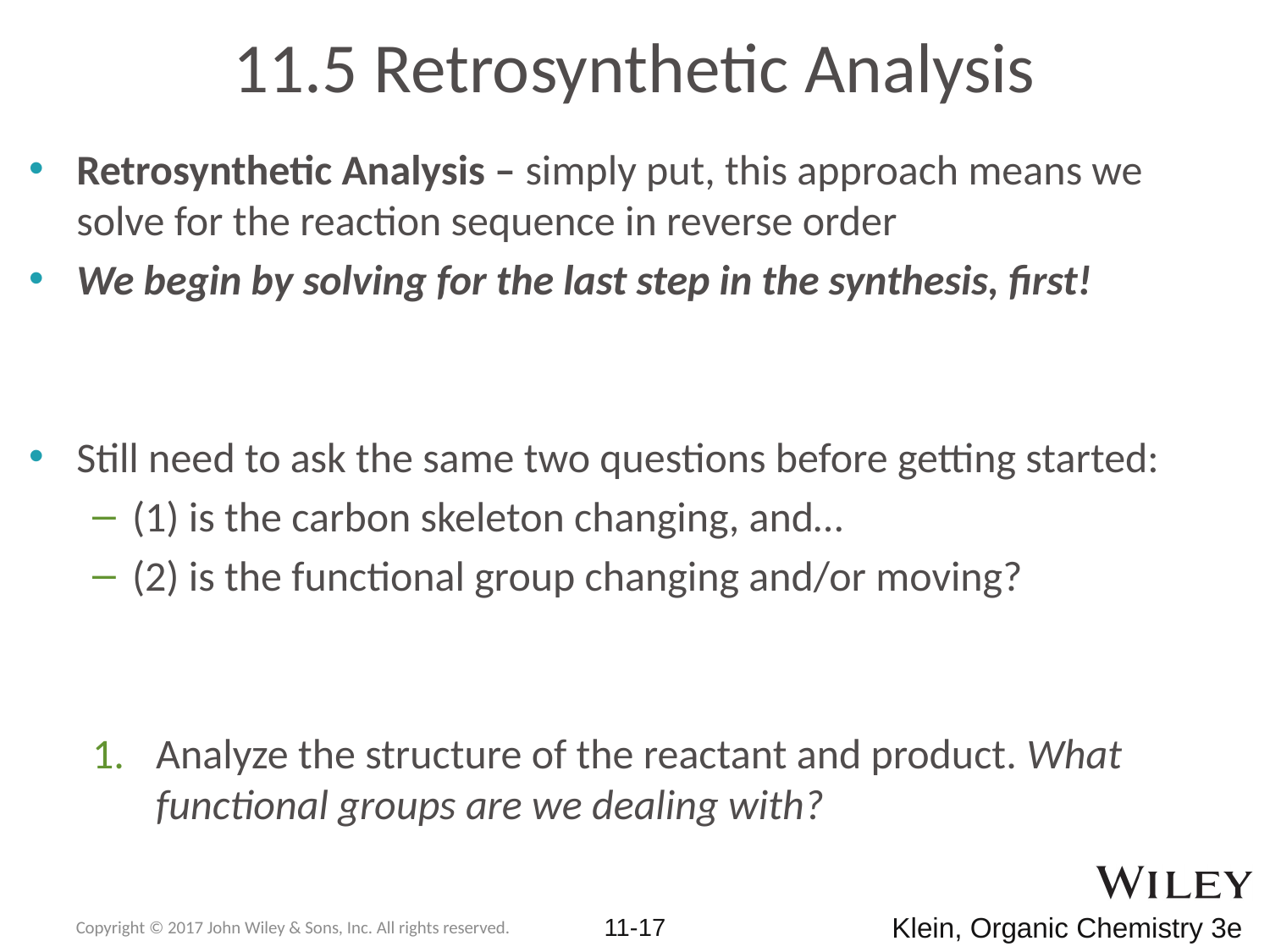

# 11.5 Retrosynthetic Analysis
Retrosynthetic Analysis – simply put, this approach means we solve for the reaction sequence in reverse order
We begin by solving for the last step in the synthesis, first!

Still need to ask the same two questions before getting started:
(1) is the carbon skeleton changing, and…
(2) is the functional group changing and/or moving?

Analyze the structure of the reactant and product. What functional groups are we dealing with?
Copyright © 2017 John Wiley & Sons, Inc. All rights reserved.
11-17
Klein, Organic Chemistry 3e